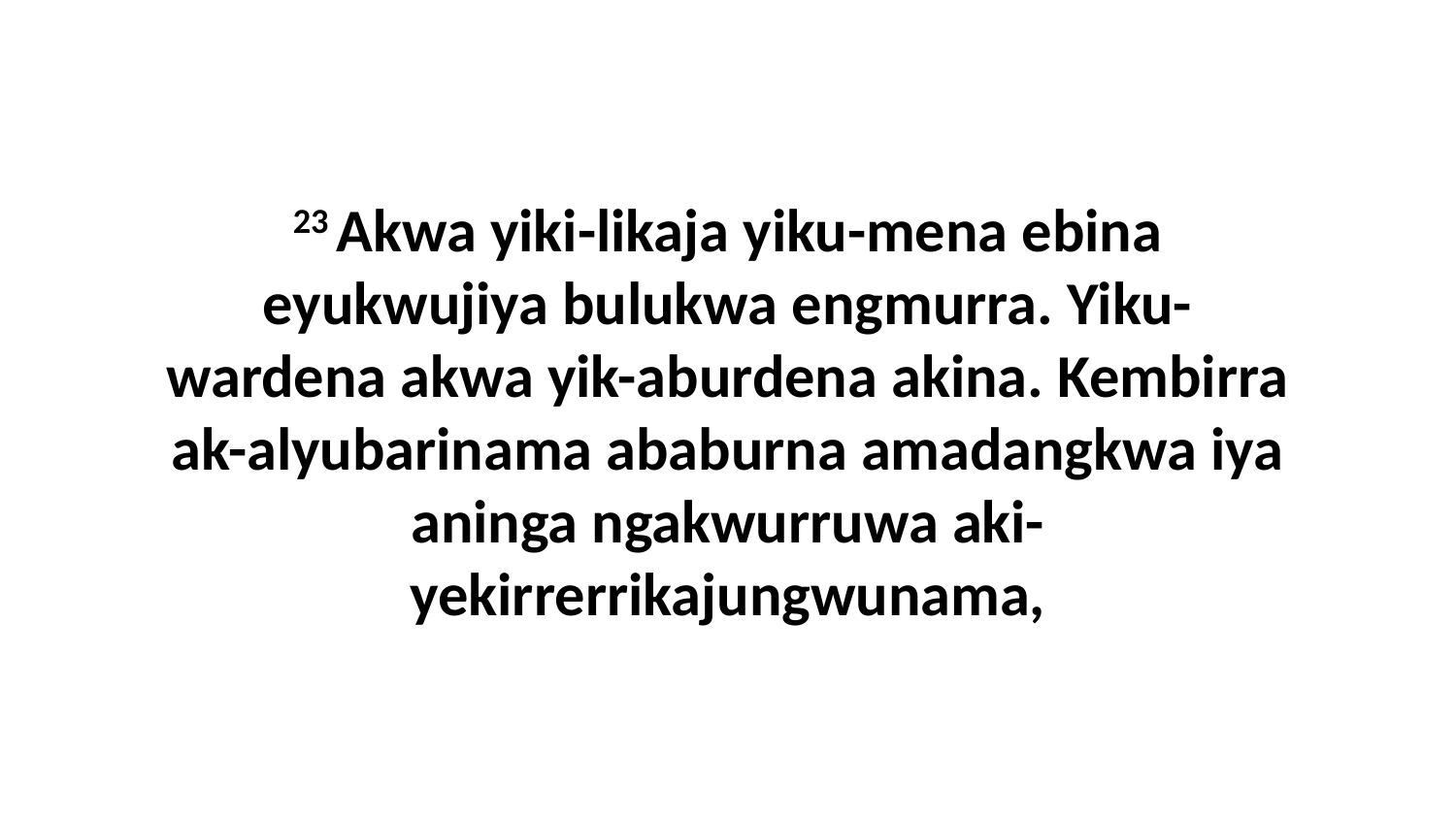

23 Akwa yiki-likaja yiku-mena ebina eyukwujiya bulukwa engmurra. Yiku-wardena akwa yik-aburdena akina. Kembirra ak-alyubarinama ababurna amadangkwa iya aninga ngakwurruwa aki-yekirrerrikajungwunama,